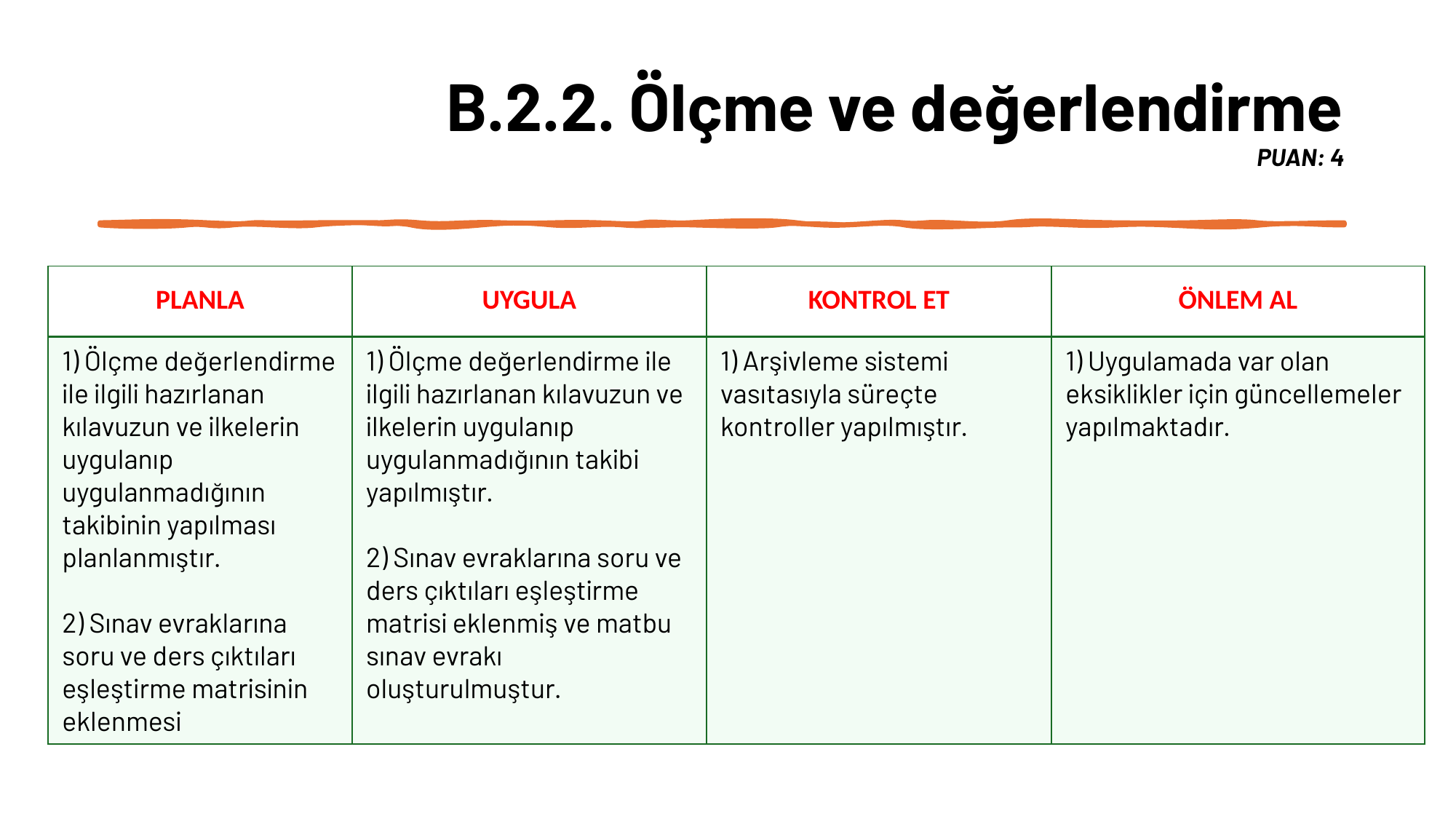

# B.2.2. Ölçme ve değerlendirme PUAN: 4

| PLANLA | UYGULA | KONTROL ET | ÖNLEM AL |
| --- | --- | --- | --- |
| 1) Ölçme değerlendirme ile ilgili hazırlanan kılavuzun ve ilkelerin uygulanıp uygulanmadığının takibinin yapılması planlanmıştır.   2) Sınav evraklarına soru ve ders çıktıları eşleştirme matrisinin eklenmesi | 1) Ölçme değerlendirme ile ilgili hazırlanan kılavuzun ve ilkelerin uygulanıp uygulanmadığının takibi yapılmıştır.   2) Sınav evraklarına soru ve ders çıktıları eşleştirme matrisi eklenmiş ve matbu sınav evrakı oluşturulmuştur. | 1) Arşivleme sistemi vasıtasıyla süreçte kontroller yapılmıştır. | 1) Uygulamada var olan eksiklikler için güncellemeler yapılmaktadır. |